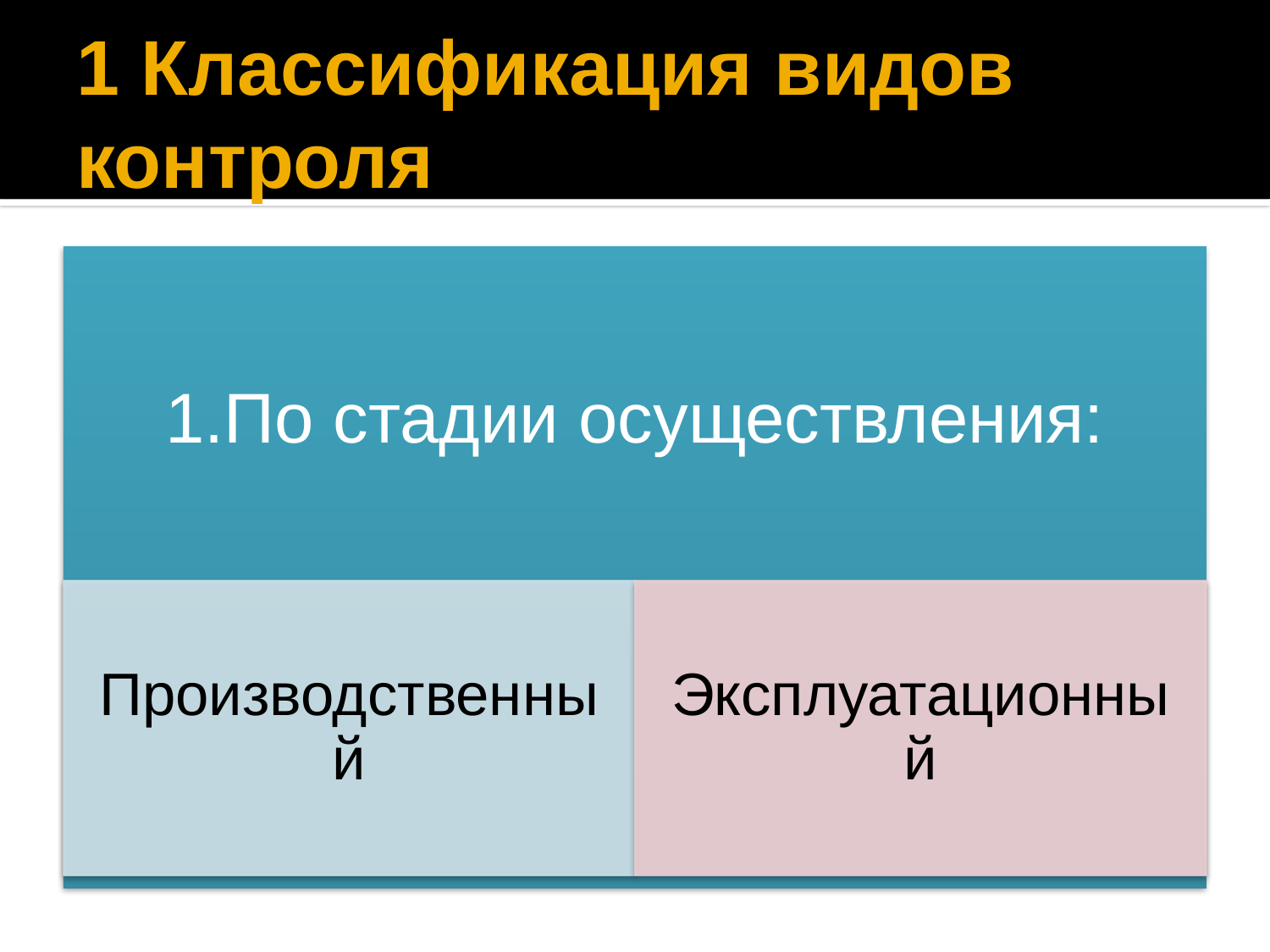

# 1 Классификация видов контроля
1.По стадии осуществления:
Производственный
Эксплуатационный